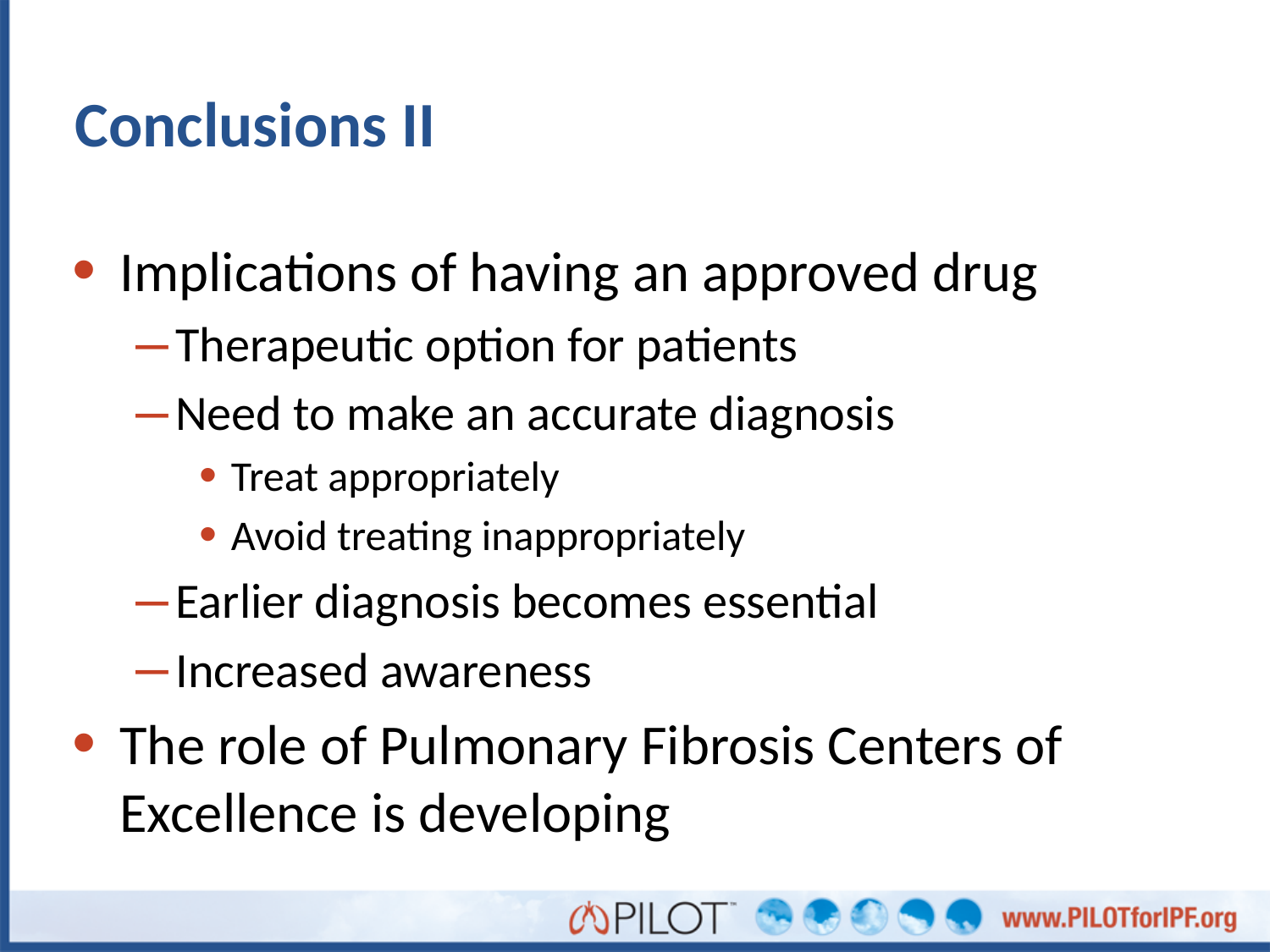

# Conclusions II
Implications of having an approved drug
Therapeutic option for patients
Need to make an accurate diagnosis
Treat appropriately
Avoid treating inappropriately
Earlier diagnosis becomes essential
Increased awareness
The role of Pulmonary Fibrosis Centers of Excellence is developing